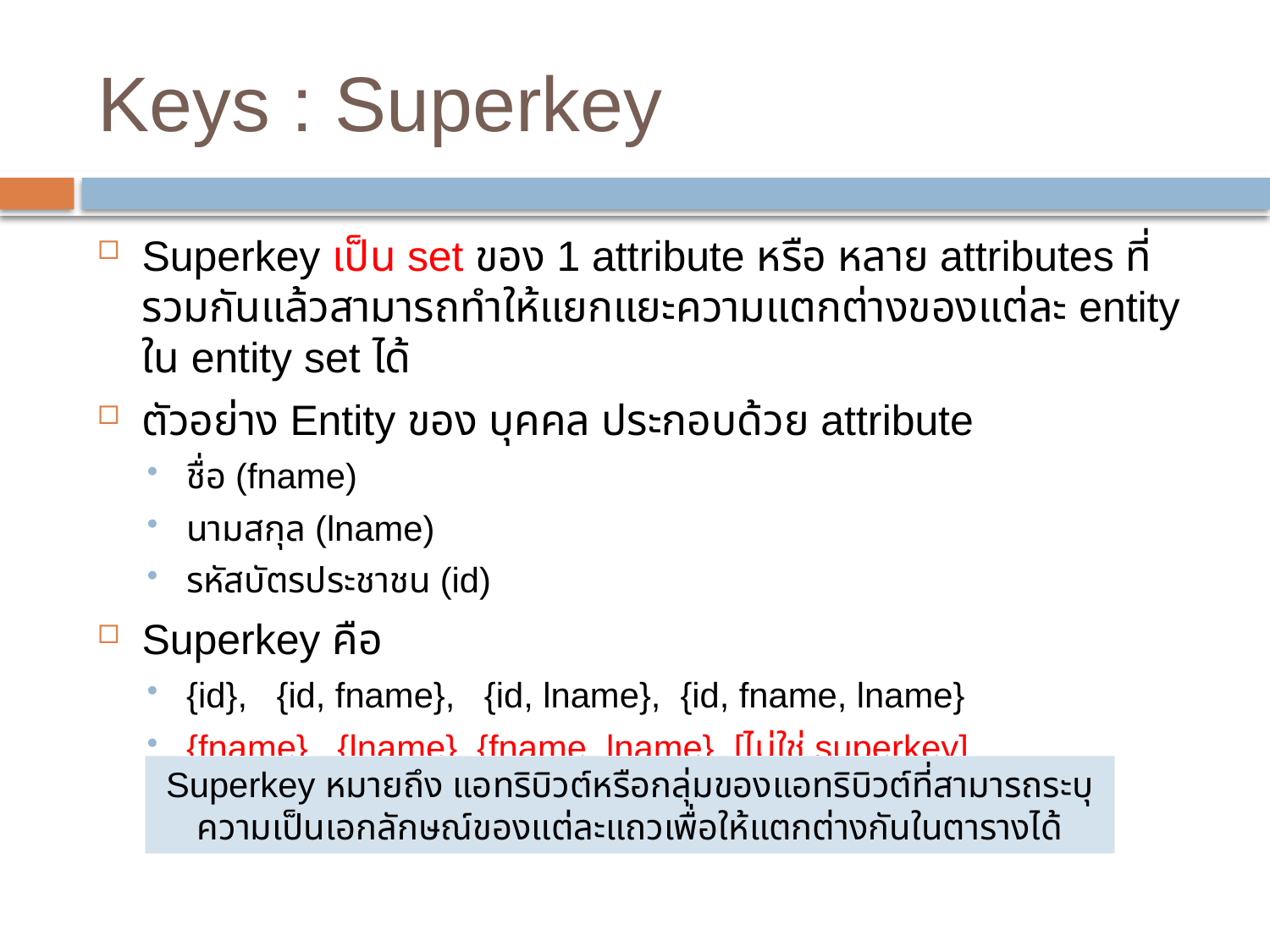

# Keys : Superkey
Superkey เป็น set ของ 1 attribute หรือ หลาย attributes ที่รวมกันแล้วสามารถทำให้แยกแยะความแตกต่างของแต่ละ entity ใน entity set ได้
ตัวอย่าง Entity ของ บุคคล ประกอบด้วย attribute
ชื่อ (fname)
นามสกุล (lname)
รหัสบัตรประชาชน (id)
Superkey คือ
{id},   {id, fname},   {id, lname},  {id, fname, lname}
{fname},  {lname}, {fname, lname}  [ไม่ใช่ superkey]
Superkey หมายถึง แอทริบิวต์หรือกลุ่มของแอทริบิวต์ที่สามารถระบุ
ความเป็นเอกลักษณ์ของแต่ละแถวเพื่อให้แตกต่างกันในตารางได้